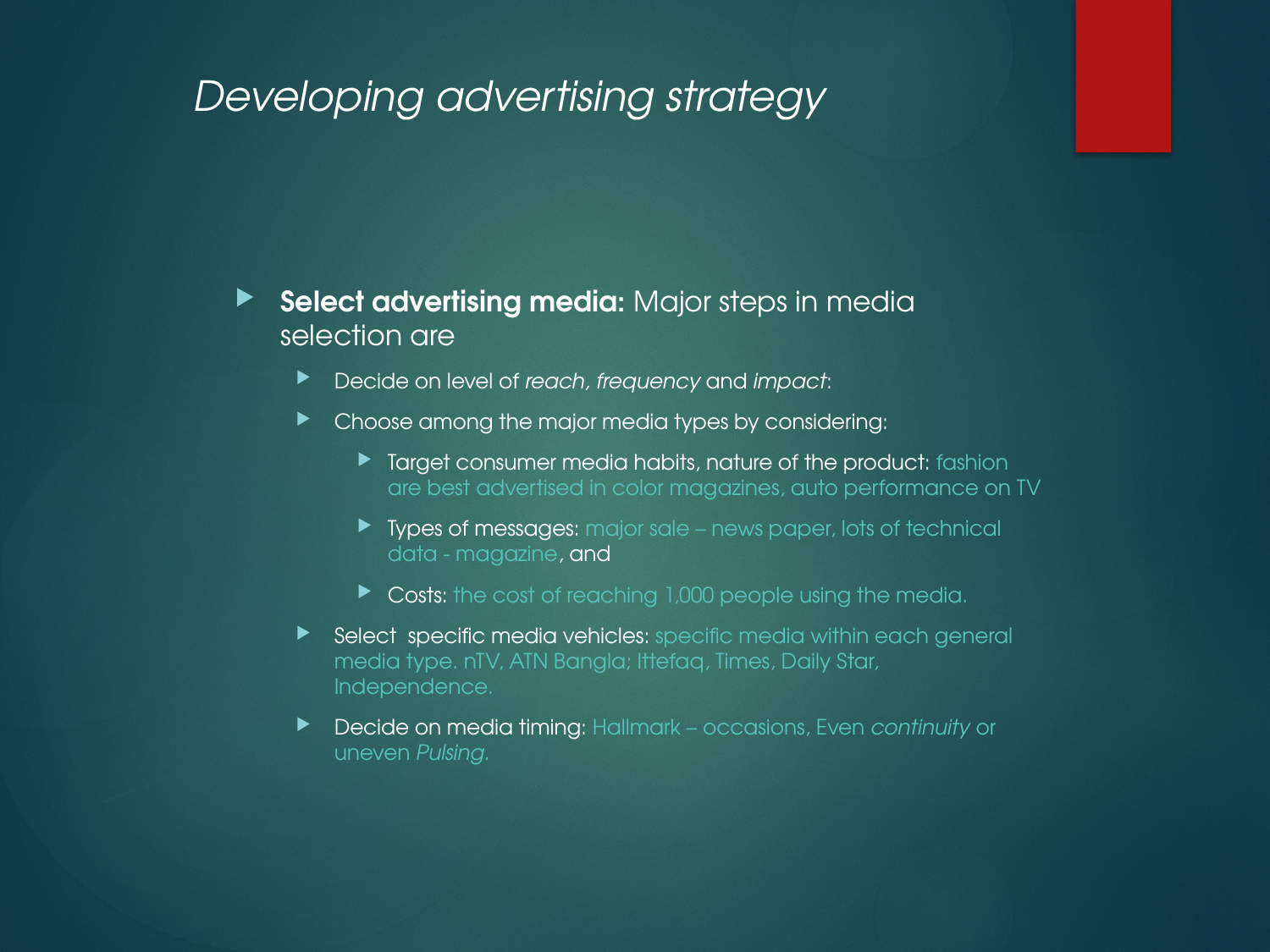

# Developing advertising strategy
Select advertising media: Major steps in media selection are
Decide on level of reach, frequency and impact:
Choose among the major media types by considering:
Target consumer media habits, nature of the product: fashion are best advertised in color magazines, auto performance on TV
Types of messages: major sale – news paper, lots of technical data - magazine, and
Costs: the cost of reaching 1,000 people using the media.
Select  specific media vehicles: specific media within each general media type. nTV, ATN Bangla; Ittefaq, Times, Daily Star, Independence.
Decide on media timing: Hallmark – occasions, Even continuity or uneven Pulsing.